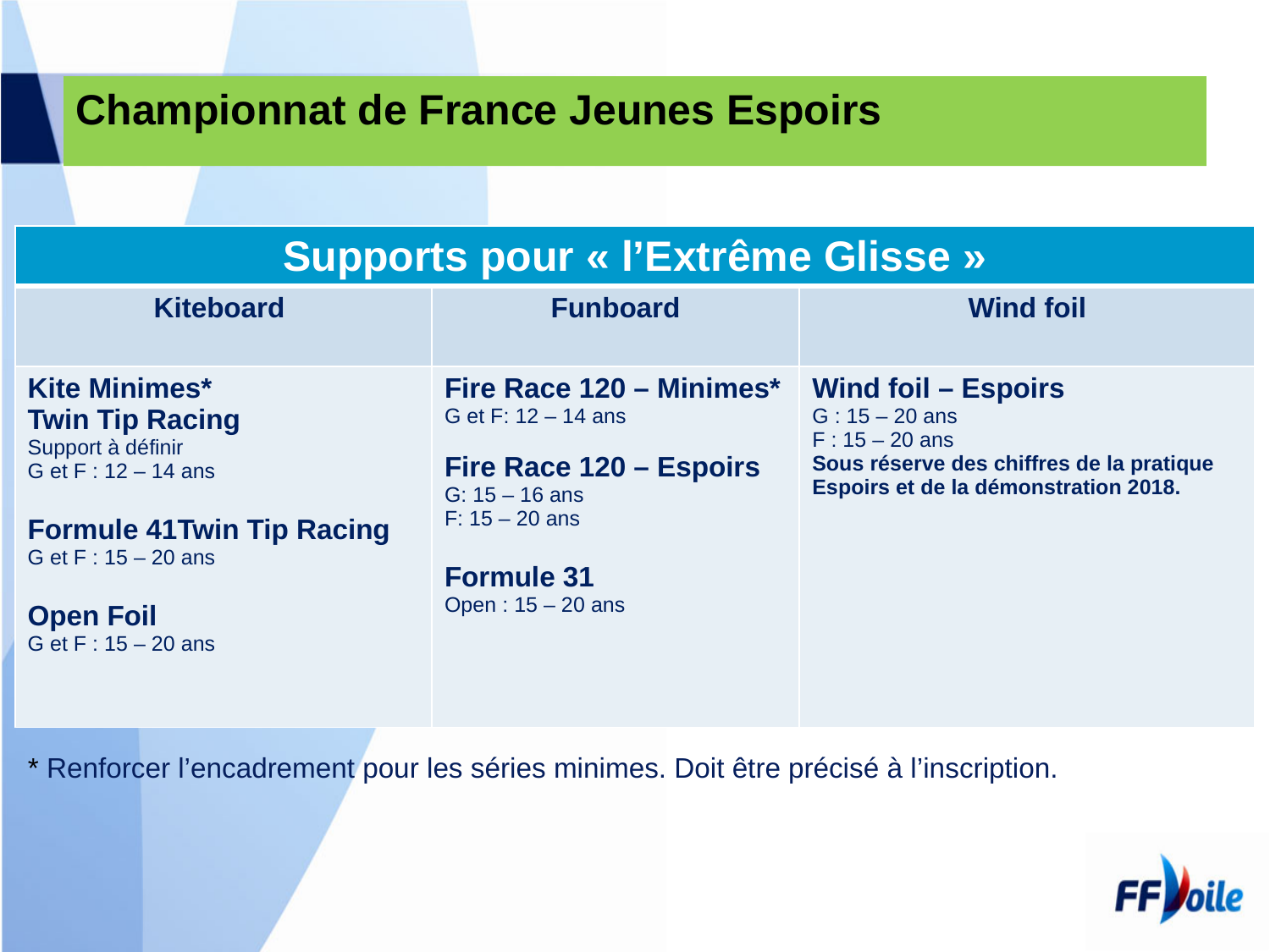

# Championnat de France Jeunes Espoirs
| Supports pour « l’Extrême Glisse » |  |  |
| --- | --- | --- |
| Kiteboard | Funboard | Wind foil |
| Kite Minimes\* Twin Tip Racing Support à définir G et F : 12 – 14 ans Formule 41Twin Tip Racing G et F : 15 – 20 ans Open Foil G et F : 15 – 20 ans | Fire Race 120 – Minimes\* G et F: 12 – 14 ans Fire Race 120 – Espoirs G: 15 – 16 ans F: 15 – 20 ans Formule 31 Open : 15 – 20 ans | Wind foil – Espoirs G : 15 – 20 ans F : 15 – 20 ans Sous réserve des chiffres de la pratique Espoirs et de la démonstration 2018. |
* Renforcer l’encadrement pour les séries minimes. Doit être précisé à l’inscription.